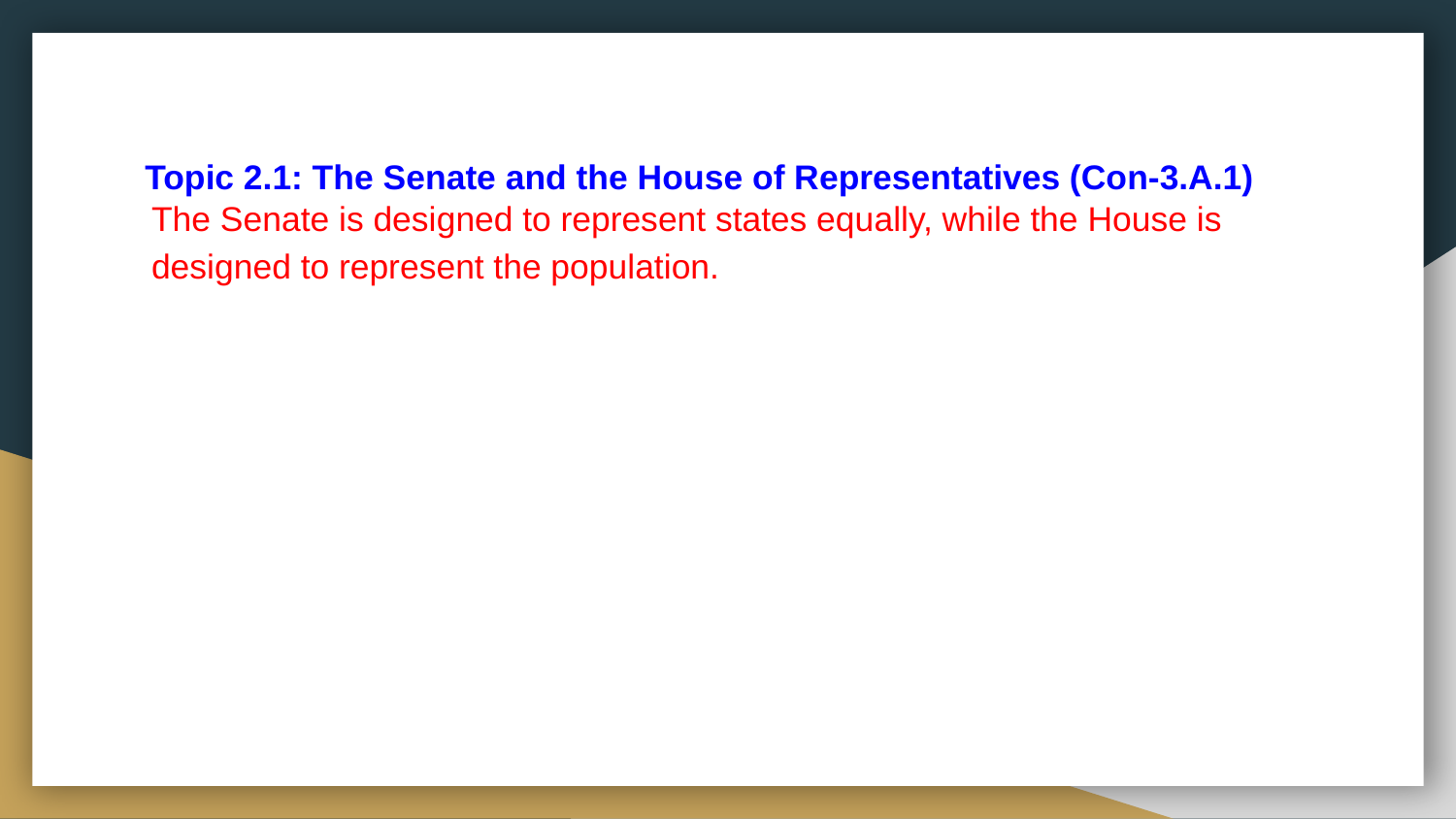

# Topic 2.1: The Senate and the House of Representatives (Con-3.A.1)
The Senate is designed to represent states equally, while the House is designed to represent the population.